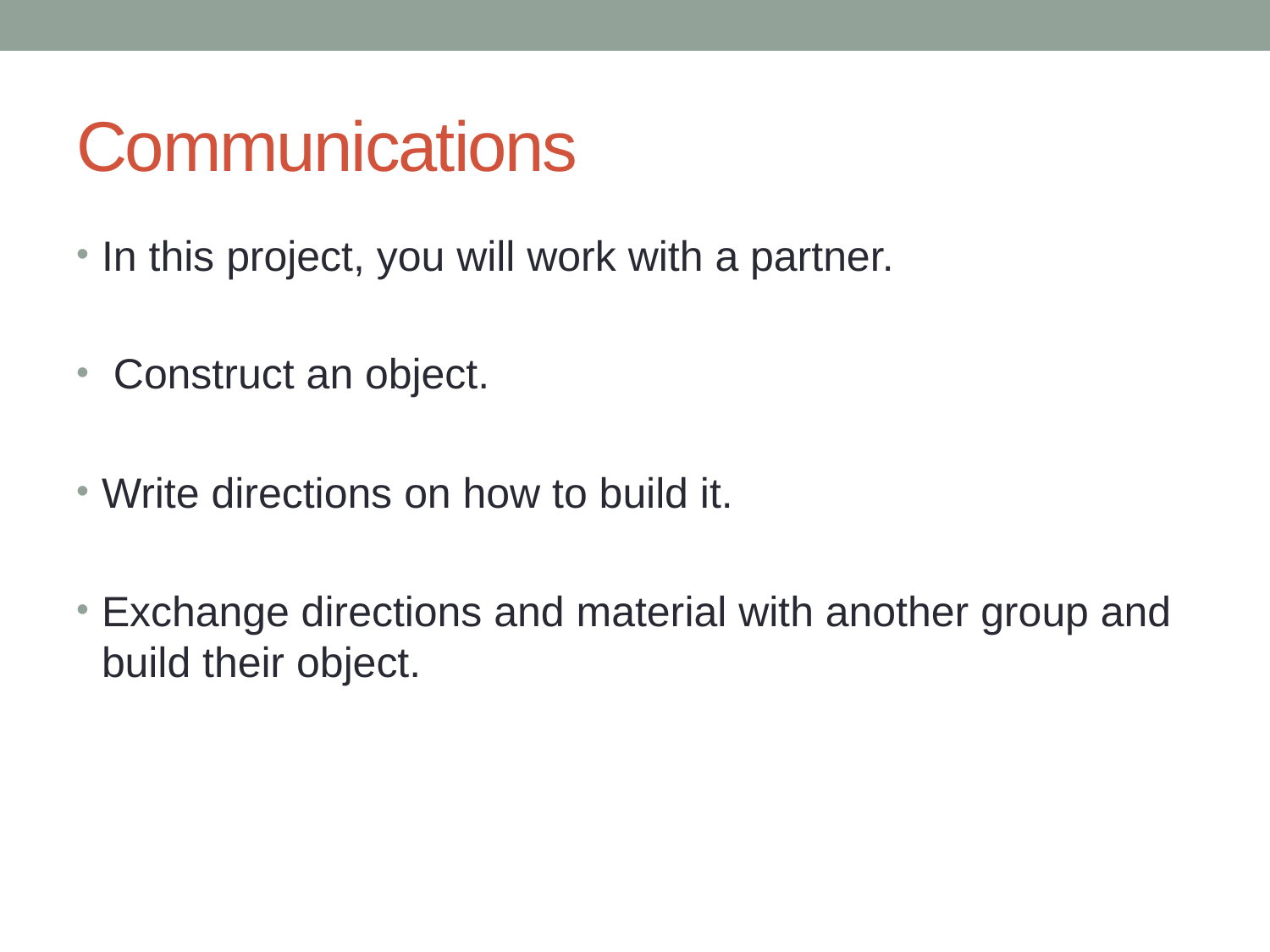

# Communications
In this project, you will work with a partner.

 Construct an object.

Write directions on how to build it.

Exchange directions and material with another group and build their object.